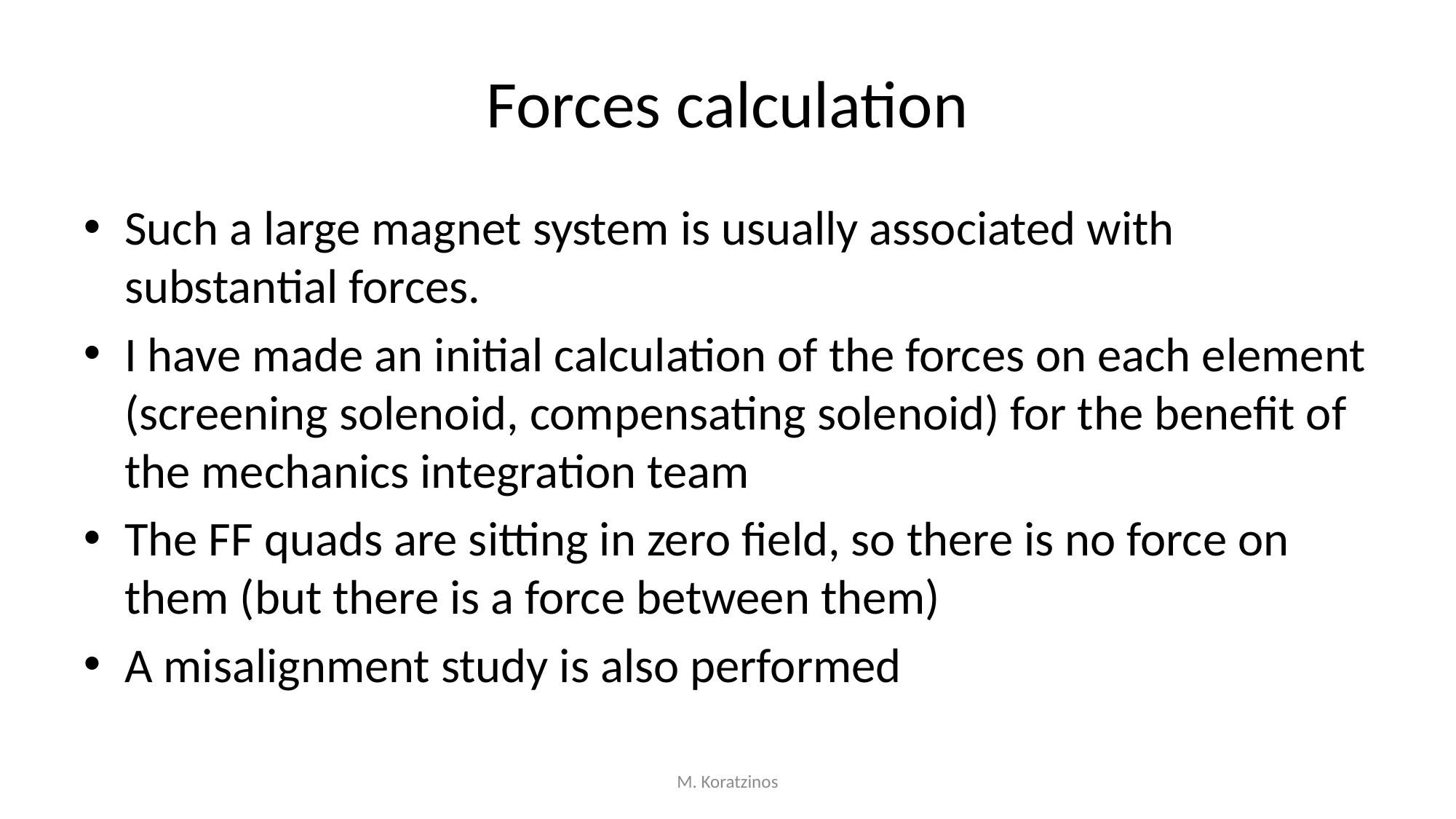

# Forces calculation
Such a large magnet system is usually associated with substantial forces.
I have made an initial calculation of the forces on each element (screening solenoid, compensating solenoid) for the benefit of the mechanics integration team
The FF quads are sitting in zero field, so there is no force on them (but there is a force between them)
A misalignment study is also performed
M. Koratzinos